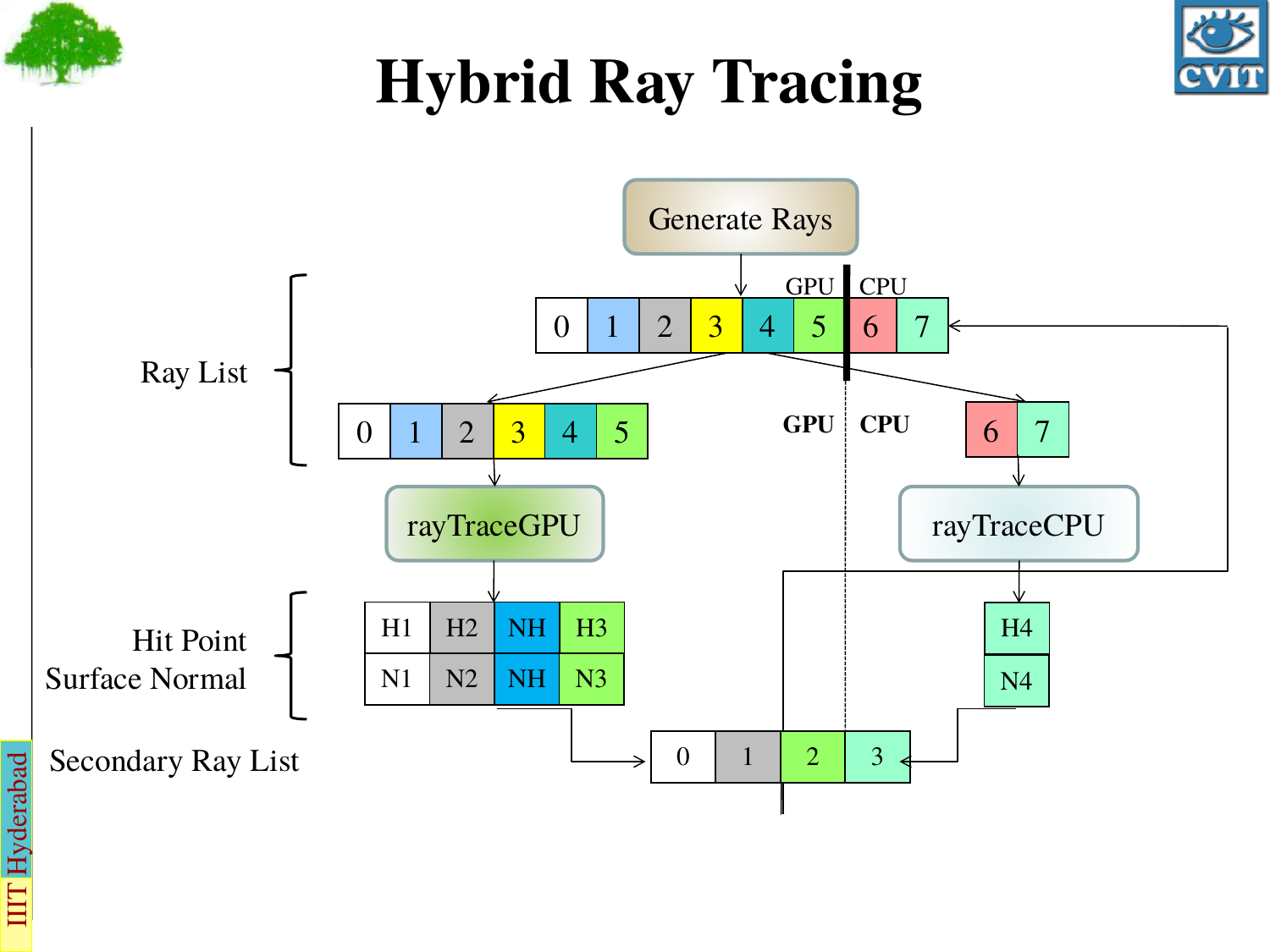

Hybrid Ray Tracing
Generate Rays
CPU
GPU

| 0 | 1 | 2 | 3 | 4 | 5 | 6 | 7 |
| --- | --- | --- | --- | --- | --- | --- | --- |
Ray List
GPU
CPU
| 6 | 7 |
| --- | --- |
| 0 | 1 | 2 | 3 | 4 | 5 |
| --- | --- | --- | --- | --- | --- |
rayTraceGPU
rayTraceCPU

| H1 | H2 | NH | H3 |
| --- | --- | --- | --- |
| H4 |
| --- |
Hit Point
Surface Normal
| N1 | N2 | NH | N3 |
| --- | --- | --- | --- |
| N4 |
| --- |
| 0 | 1 | 2 | 3 |
| --- | --- | --- | --- |
Secondary Ray List